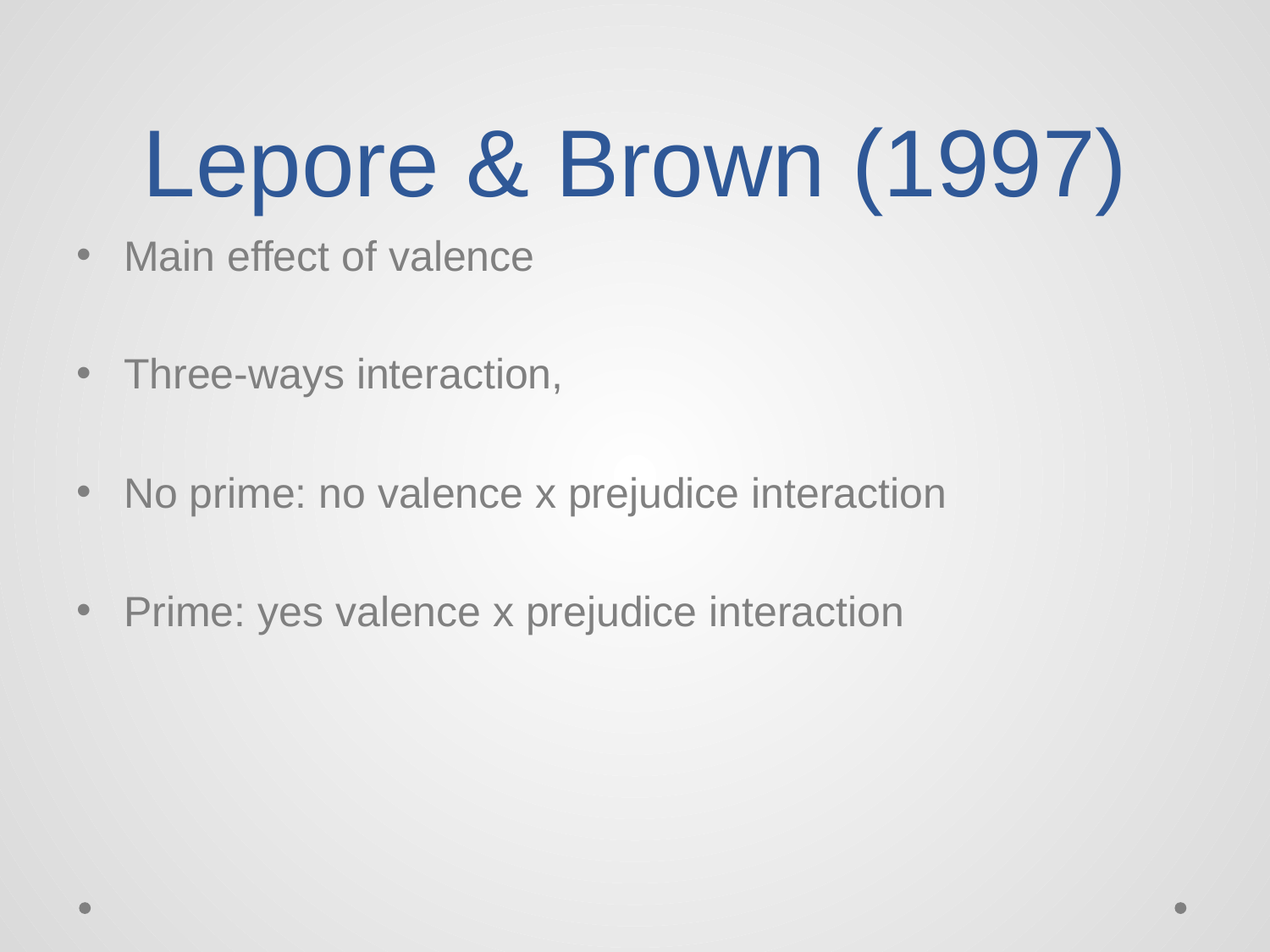

# Lepore & Brown (1997)
Main effect of valence

Three-ways interaction,

No prime: no valence x prejudice interaction

Prime: yes valence x prejudice interaction